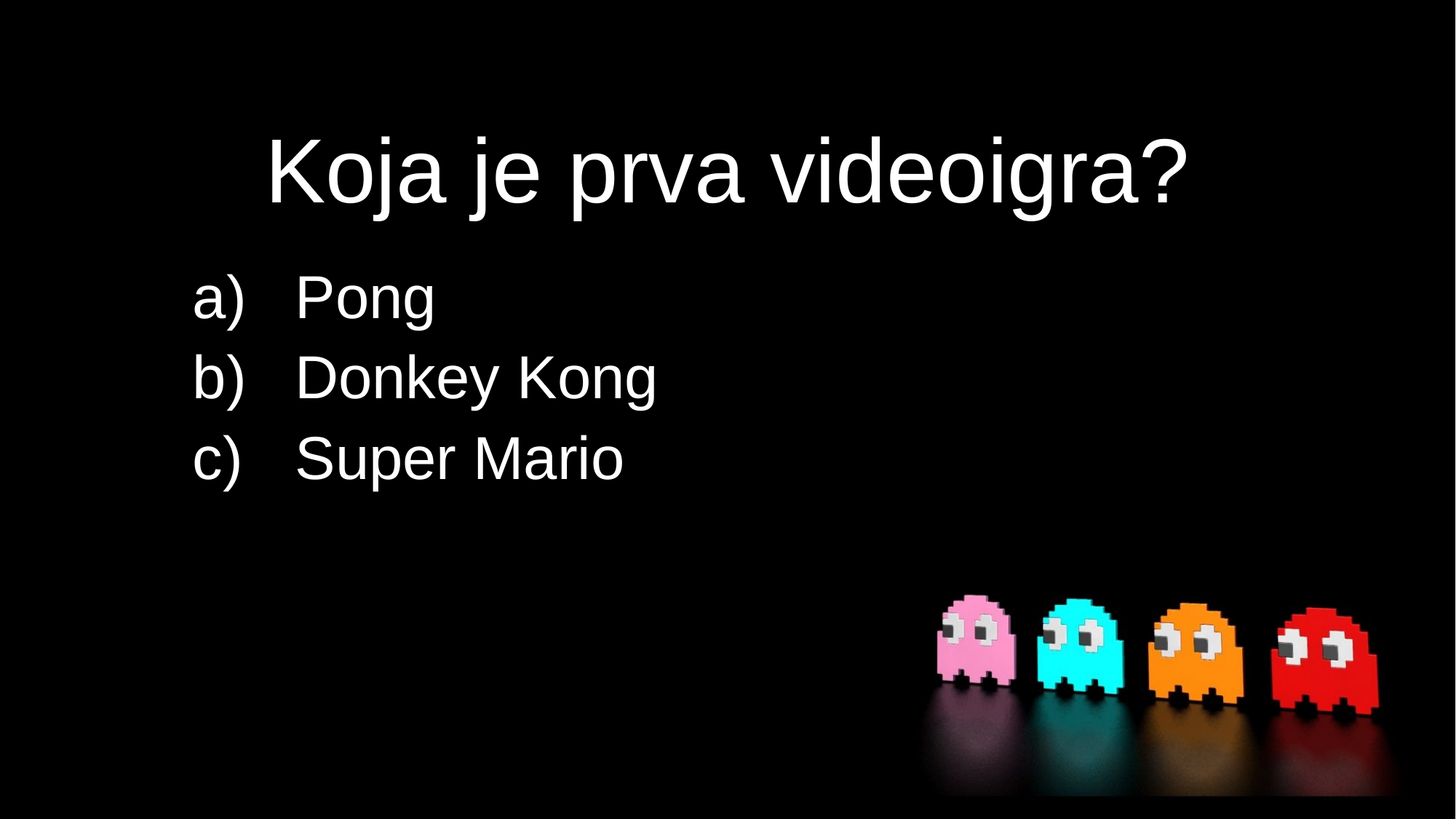

# Koja je prva videoigra?

Pong
Donkey Kong
Super Mario